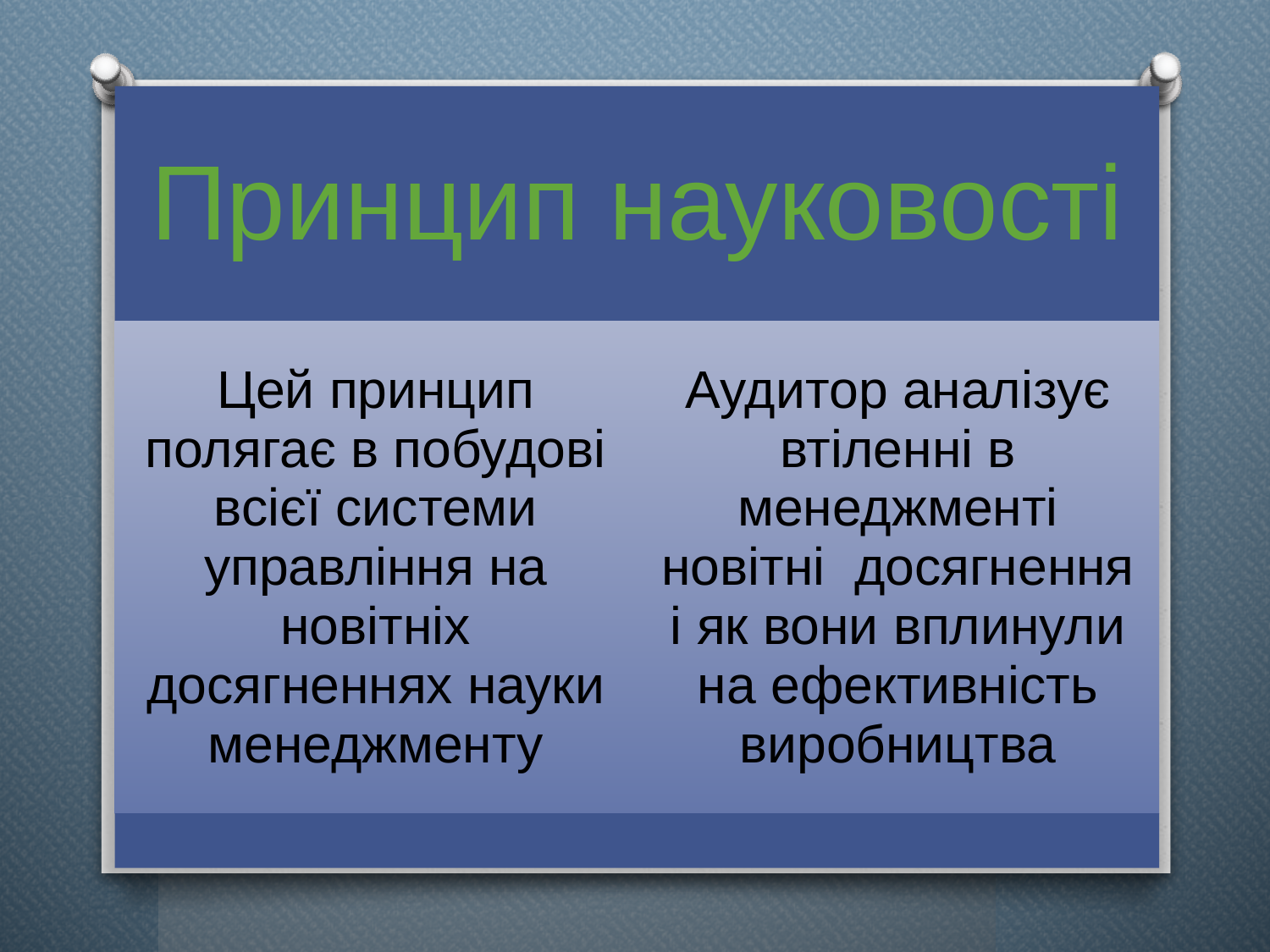

Принцип науковості
Цей принцип полягає в побудові всієї системи управління на новітніх досягненнях науки менеджменту
Аудитор аналізує втіленні в менеджменті новітні  досягнення і як вони вплинули на ефективність виробництва